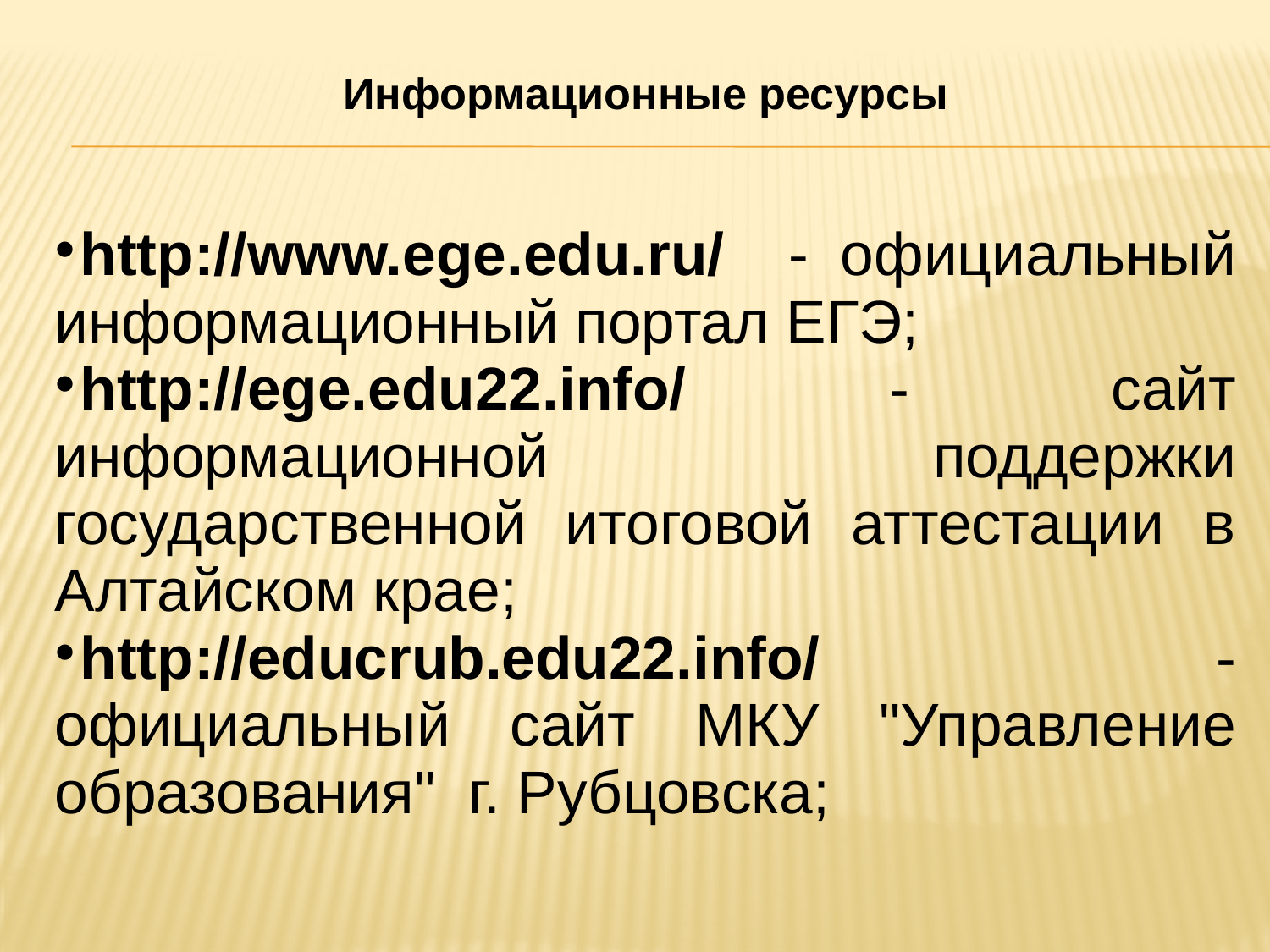

# Информационные ресурсы
http://www.ege.edu.ru/  - официальный информационный портал ЕГЭ;
http://ege.edu22.info/ - сайт информационной поддержки государственной итоговой аттестации в Алтайском крае;
http://educrub.edu22.info/ - официальный сайт МКУ "Управление образования"  г. Рубцовска;